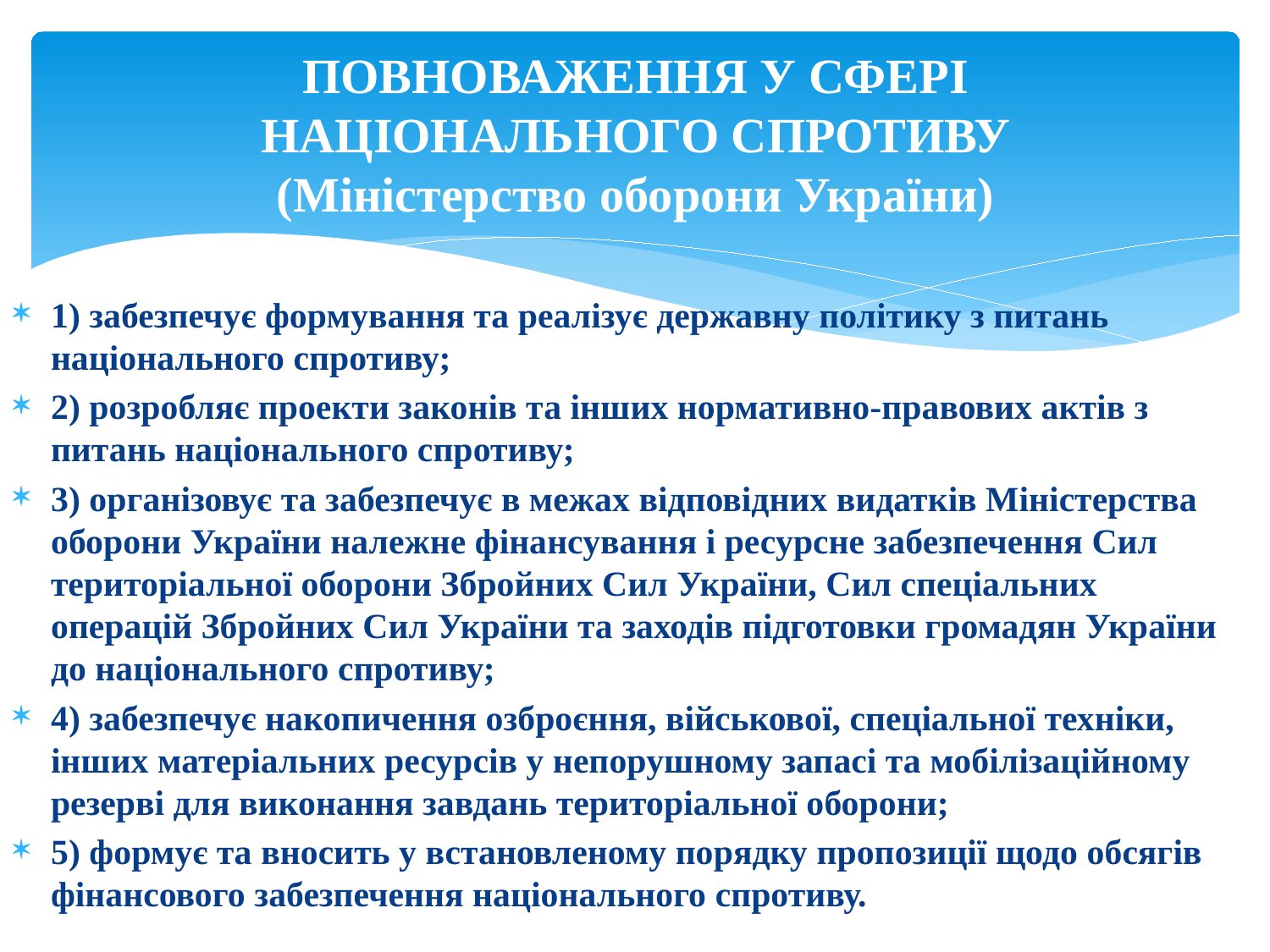

# ПОВНОВАЖЕННЯ У СФЕРІ НАЦІОНАЛЬНОГО СПРОТИВУ (Міністерство оборони України)
1) забезпечує формування та реалізує державну політику з питань національного спротиву;
2) розробляє проекти законів та інших нормативно-правових актів з питань національного спротиву;
3) організовує та забезпечує в межах відповідних видатків Міністерства оборони України належне фінансування і ресурсне забезпечення Сил територіальної оборони Збройних Сил України, Сил спеціальних операцій Збройних Сил України та заходів підготовки громадян України до національного спротиву;
4) забезпечує накопичення озброєння, військової, спеціальної техніки, інших матеріальних ресурсів у непорушному запасі та мобілізаційному резерві для виконання завдань територіальної оборони;
5) формує та вносить у встановленому порядку пропозиції щодо обсягів фінансового забезпечення національного спротиву.